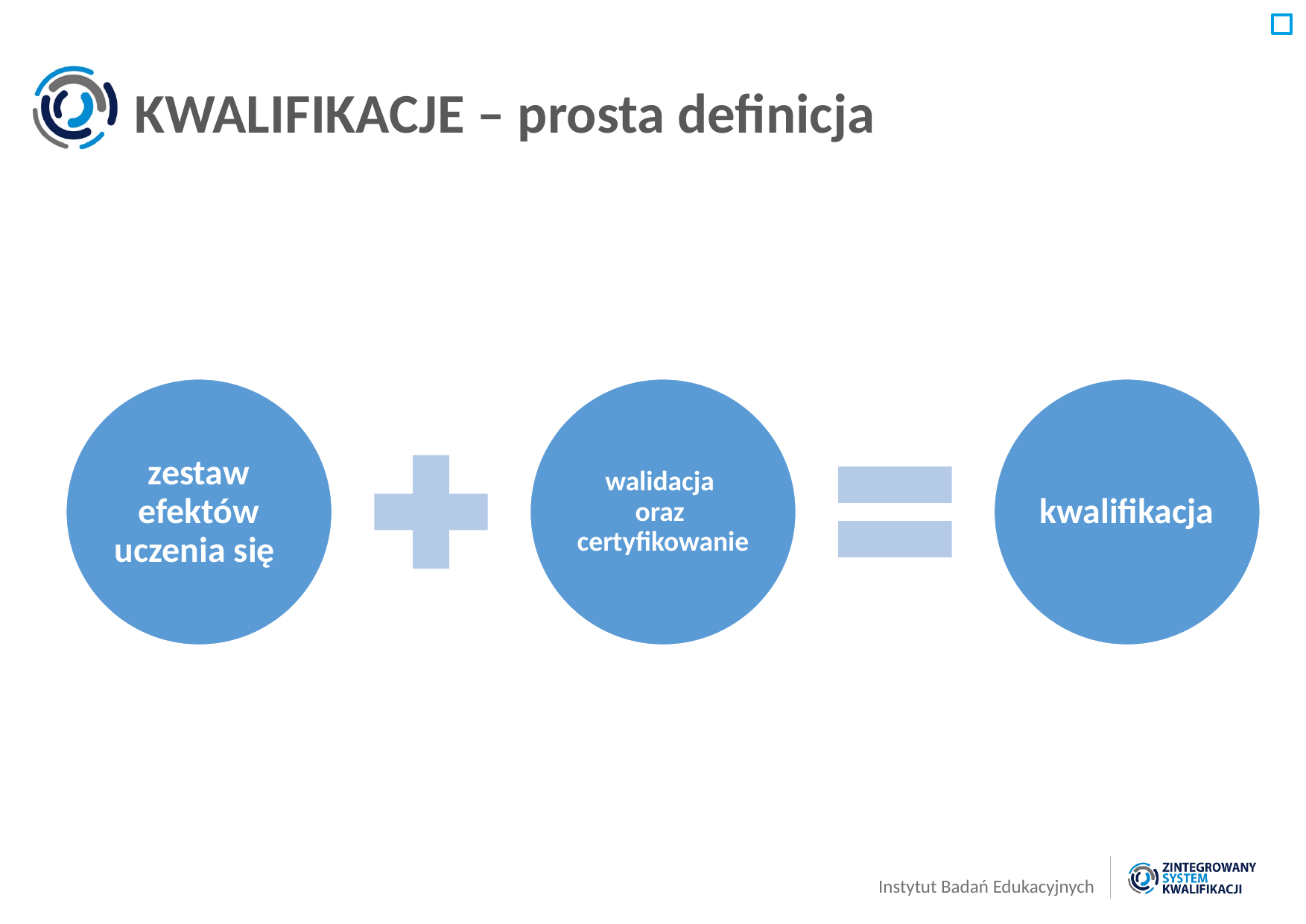

# KWALIFIKACJE – prosta definicja
zestaw efektów uczenia się
walidacja
oraz
certyfikowanie
kwalifikacja